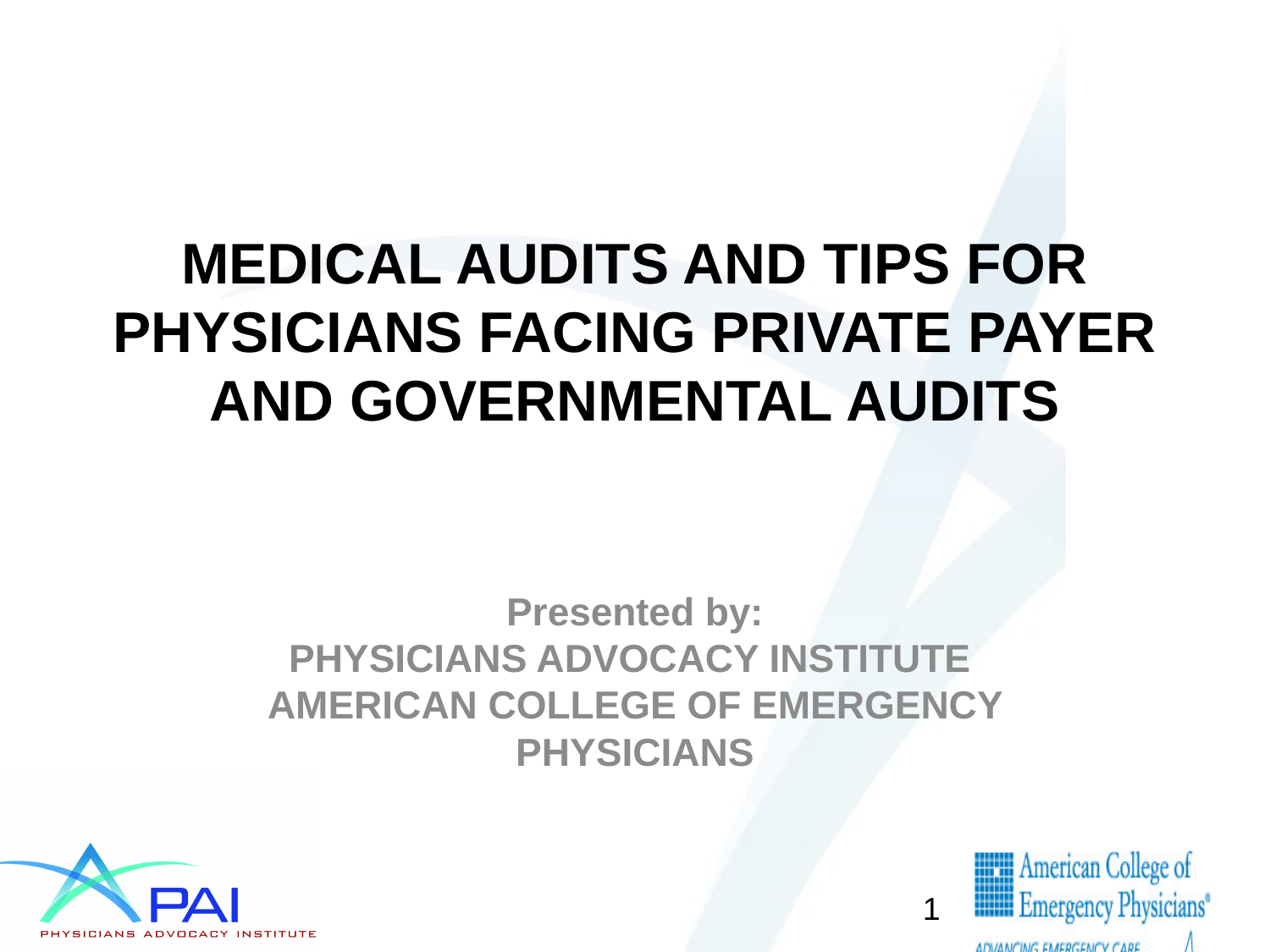

# MEDICAL AUDITS AND TIPS FOR PHYSICIANS FACING PRIVATE PAYER AND GOVERNMENTAL AUDITS
Presented by:
PHYSICIANS ADVOCACY INSTITUTE
AMERICAN COLLEGE OF EMERGENCY PHYSICIANS

1